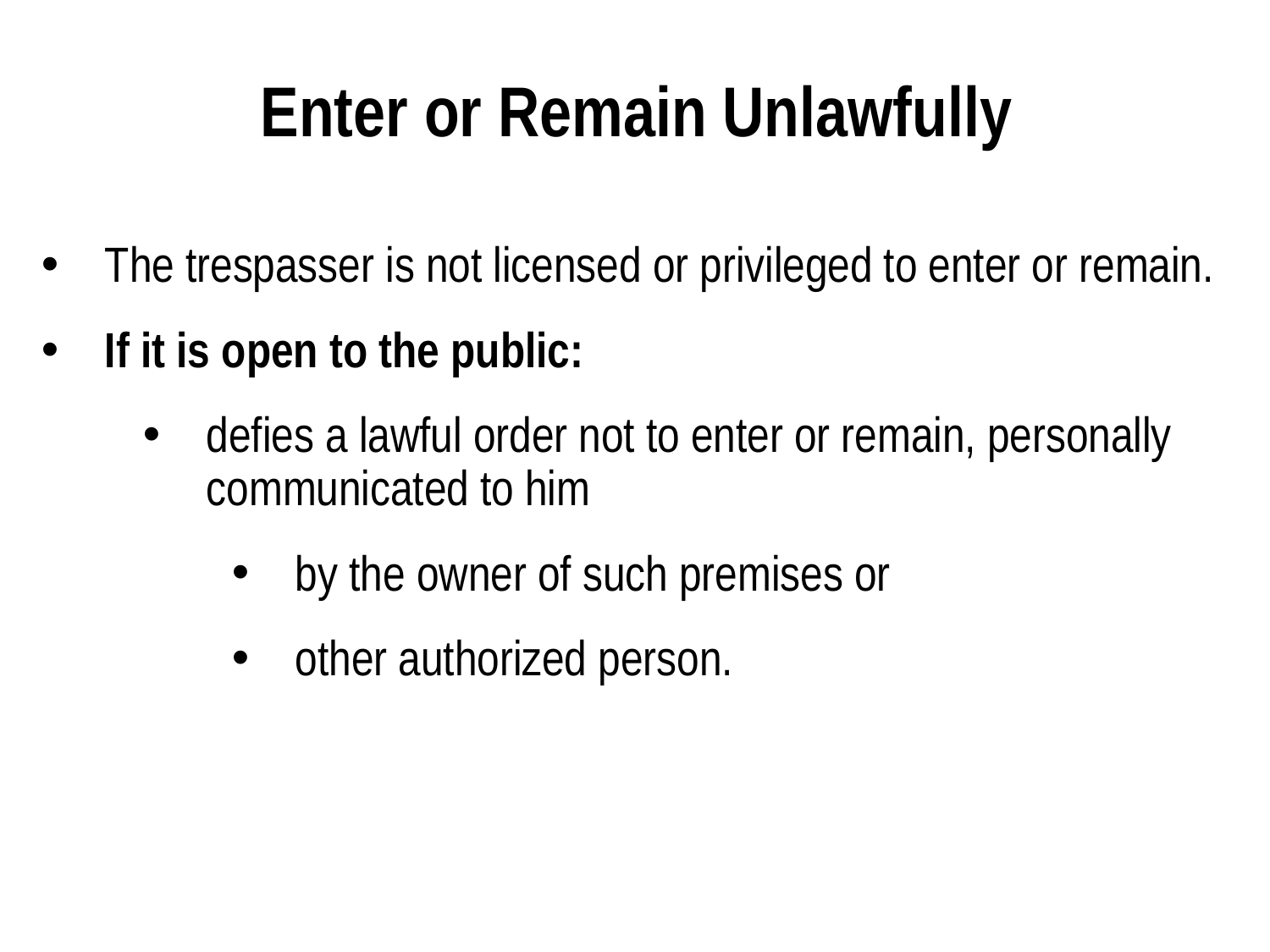

# Enter or Remain Unlawfully
The trespasser is not licensed or privileged to enter or remain.
If it is open to the public:
defies a lawful order not to enter or remain, personally communicated to him
by the owner of such premises or
other authorized person.